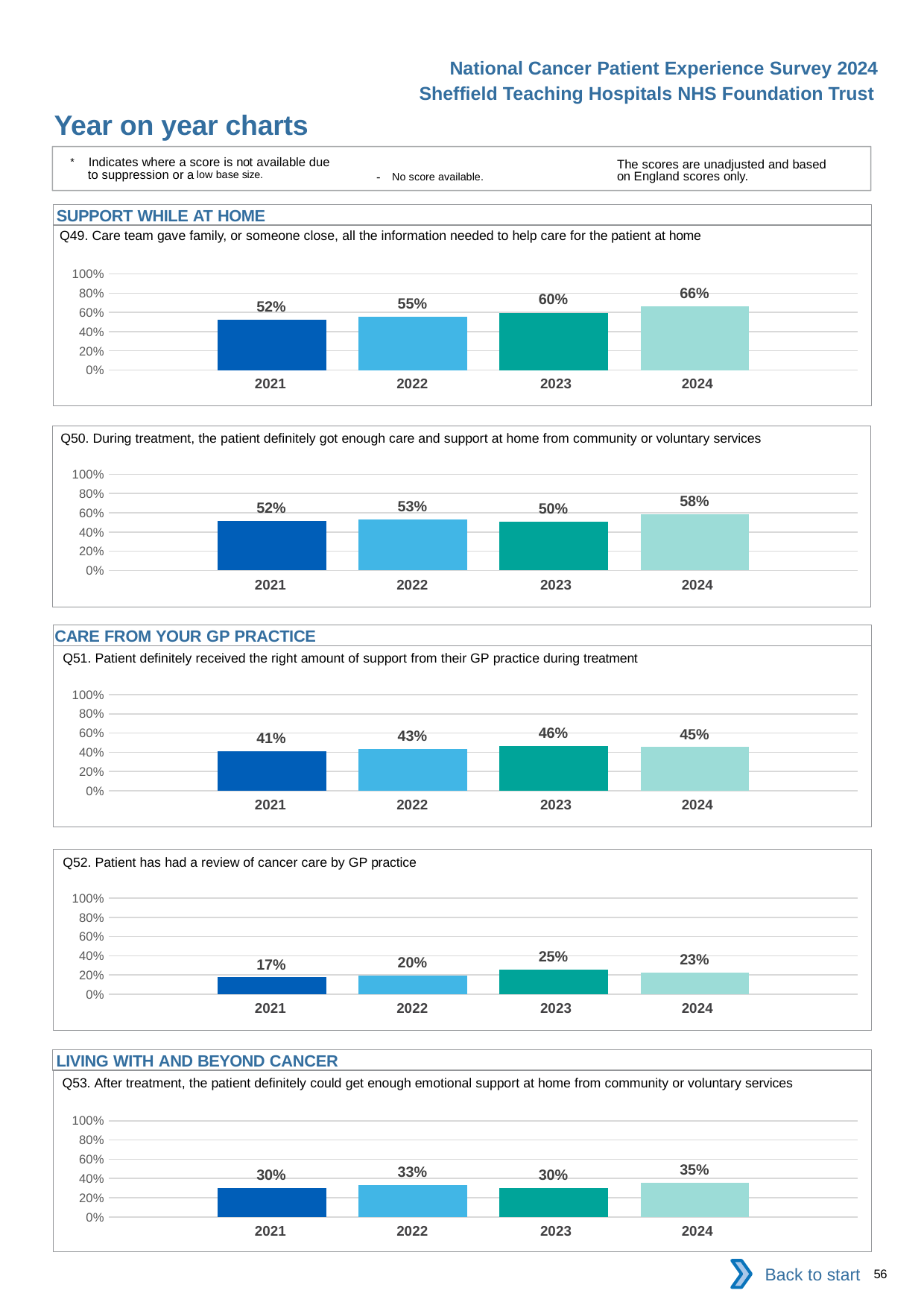

National Cancer Patient Experience Survey 2024
Sheffield Teaching Hospitals NHS Foundation Trust
Year on year charts

*  Indicates where a score is not available due to suppression or a low base size.
The scores are unadjusted and based on England scores only.
- No score available.
SUPPORT WHILE AT HOME
Q49. Care team gave family, or someone close, all the information needed to help care for the patient at home

### Chart

| Category | 2021 | 2022 | 2023 | 2024 |
|---|---|---|---|---|
| Category 1 | 0.5209497 | 0.5533981 | 0.5968109 | 0.6621951 |
| 2021 | 2022 | 2023 | 2024 |
| --- | --- | --- | --- |
Q50. During treatment, the patient definitely got enough care and support at home from community or voluntary services

### Chart

| Category | 2021 | 2022 | 2023 | 2024 |
|---|---|---|---|---|
| Category 1 | 0.5154867 | 0.5314861 | 0.5046904 | 0.583878 |
| 2021 | 2022 | 2023 | 2024 |
| --- | --- | --- | --- |
CARE FROM YOUR GP PRACTICE
Q51. Patient definitely received the right amount of support from their GP practice during treatment

### Chart

| Category | 2021 | 2022 | 2023 | 2024 |
|---|---|---|---|---|
| Category 1 | 0.4081272 | 0.4342857 | 0.4649351 | 0.4528875 |
| 2021 | 2022 | 2023 | 2024 |
| --- | --- | --- | --- |
Q52. Patient has had a review of cancer care by GP practice

### Chart

| Category | 2021 | 2022 | 2023 | 2024 |
|---|---|---|---|---|
| Category 1 | 0.1747475 | 0.1972318 | 0.2541946 | 0.2273152 |
| 2021 | 2022 | 2023 | 2024 |
| --- | --- | --- | --- |
LIVING WITH AND BEYOND CANCER
Q53. After treatment, the patient definitely could get enough emotional support at home from community or voluntary services

### Chart

| Category | 2021 | 2022 | 2023 | 2024 |
|---|---|---|---|---|
| Category 1 | 0.3007813 | 0.3305439 | 0.3033708 | 0.3527132 |
| 2021 | 2022 | 2023 | 2024 |
| --- | --- | --- | --- |
Back to start

56